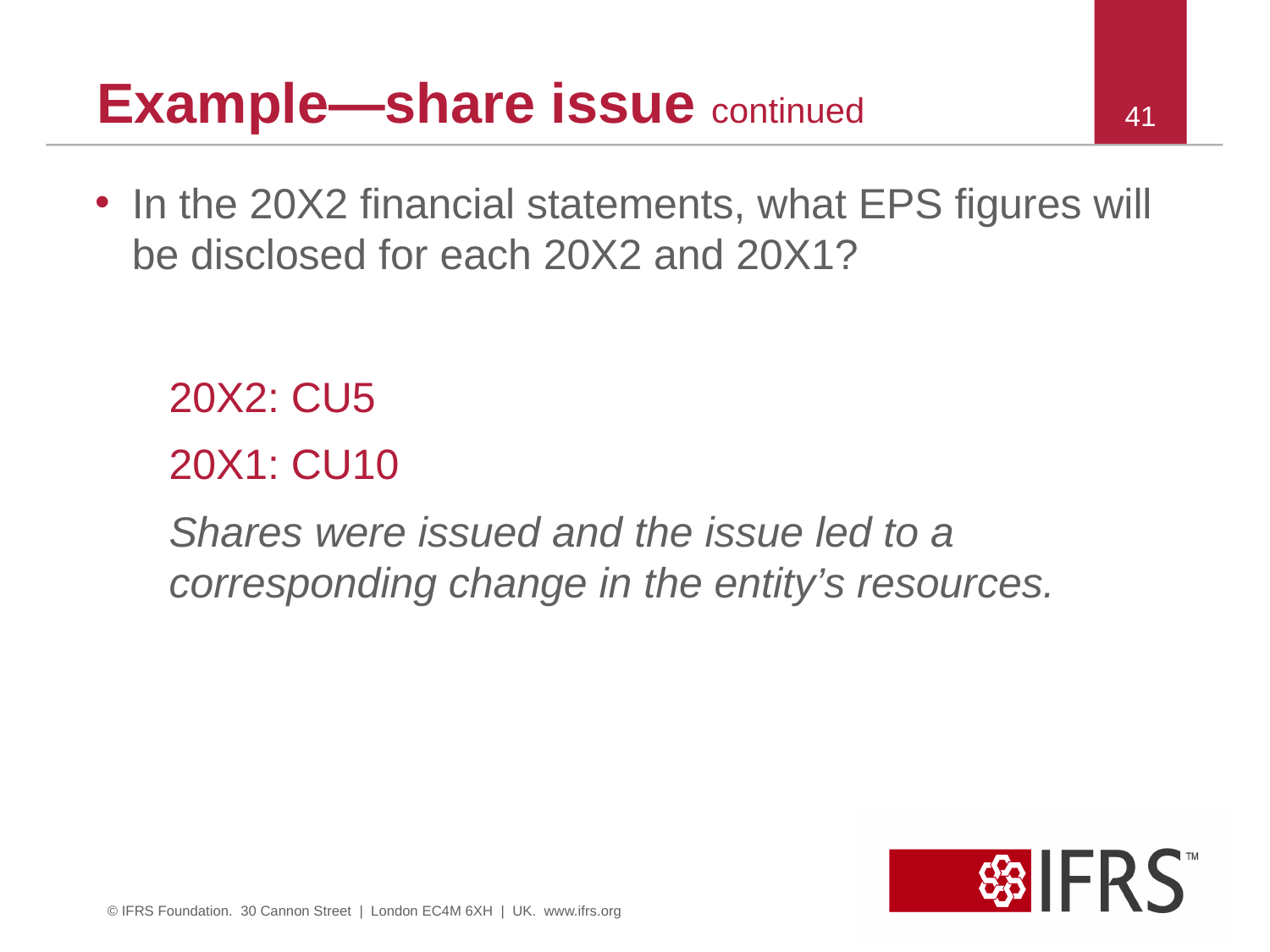

# Example—share issue continued
41
In the 20X2 financial statements, what EPS figures will be disclosed for each 20X2 and 20X1?

20X2: CU5
20X1: CU10
Shares were issued and the issue led to a corresponding change in the entity’s resources.
© IFRS Foundation.  30 Cannon Street  |  London EC4M 6XH  |  UK.  www.ifrs.org